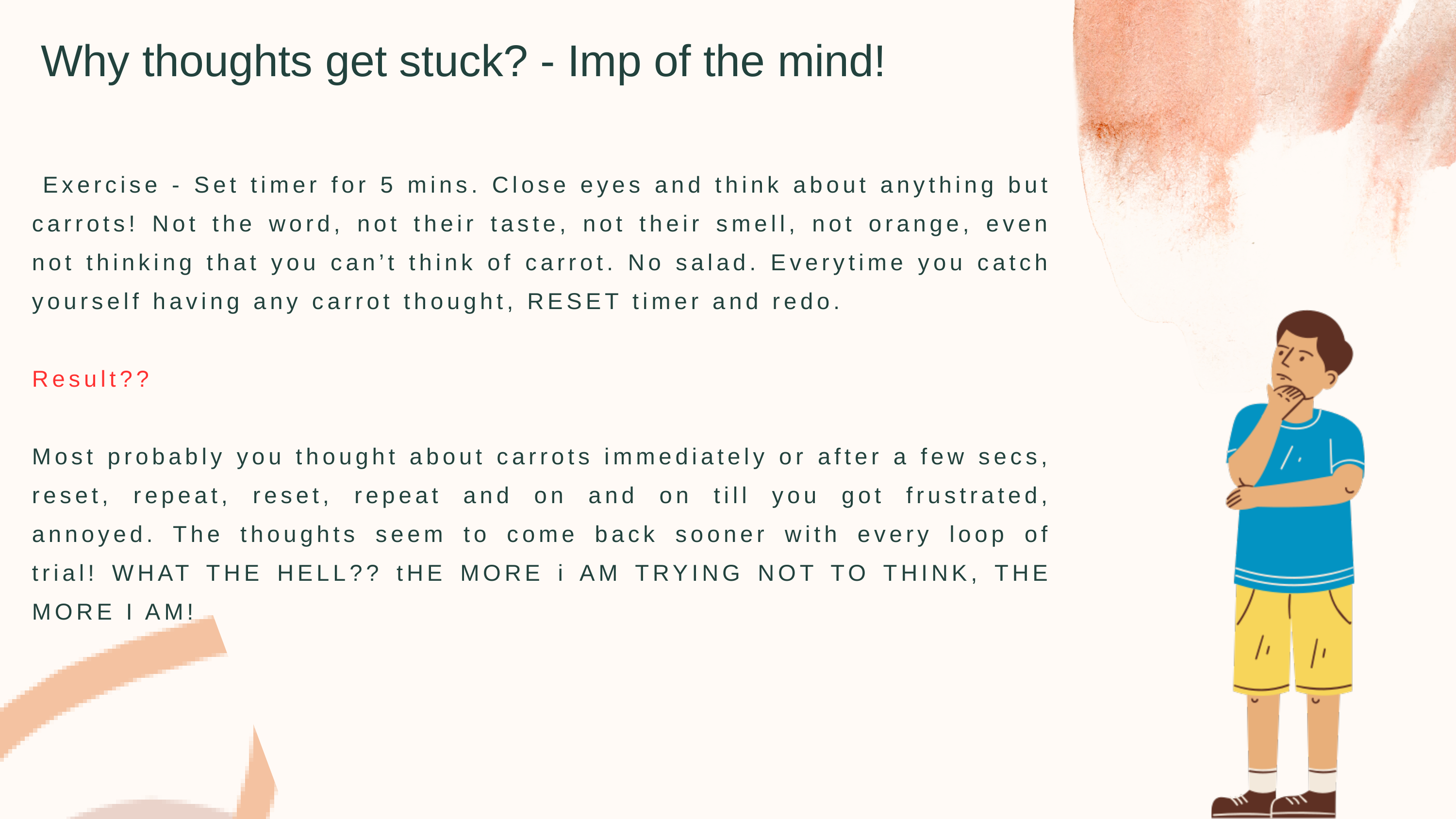

Why thoughts get stuck? - Imp of the mind!

 Exercise - Set timer for 5 mins. Close eyes and think about anything but carrots! Not the word, not their taste, not their smell, not orange, even not thinking that you can’t think of carrot. No salad. Everytime you catch yourself having any carrot thought, RESET timer and redo.

Result??

Most probably you thought about carrots immediately or after a few secs, reset, repeat, reset, repeat and on and on till you got frustrated, annoyed. The thoughts seem to come back sooner with every loop of trial! WHAT THE HELL?? tHE MORE i AM TRYING NOT TO THINK, THE MORE I AM!